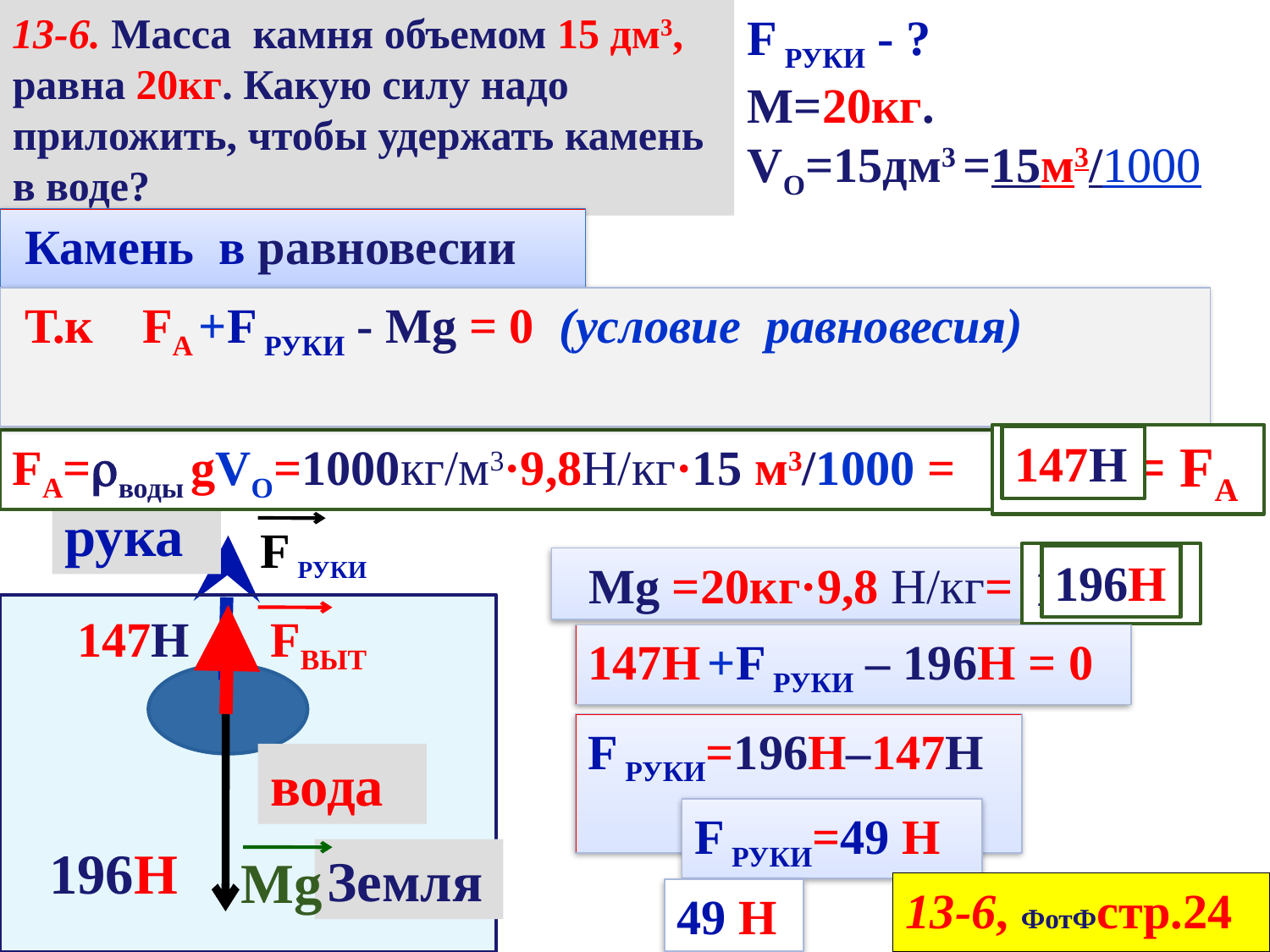

13-6. Масса  камня объемом 15 дм3, равна 20кг. Какую силу надо приложить, чтобы удержать камень в воде?
F руки - ?
M=20кг.
VО=15дм3 =15м3/1000
 Камень  в равновесии

 Т.к    FA +F руки - Mg = 0  (условие  равновесия)
147Н= FA
147Н
FA=ρводы gVО=1000кг/м3·9,8Н/кг·15 м3/1000 =
рука
F руки
196Н
196Н
  Mg =20кг·9,8 Н/кг=

147Н
FВЫТ
147Н +F руки – 196Н = 0

F руки=196Н–147Н
вода
F руки=49 Н
196Н
Земля
Mg
13-6, ФотФстр.24
49 Н